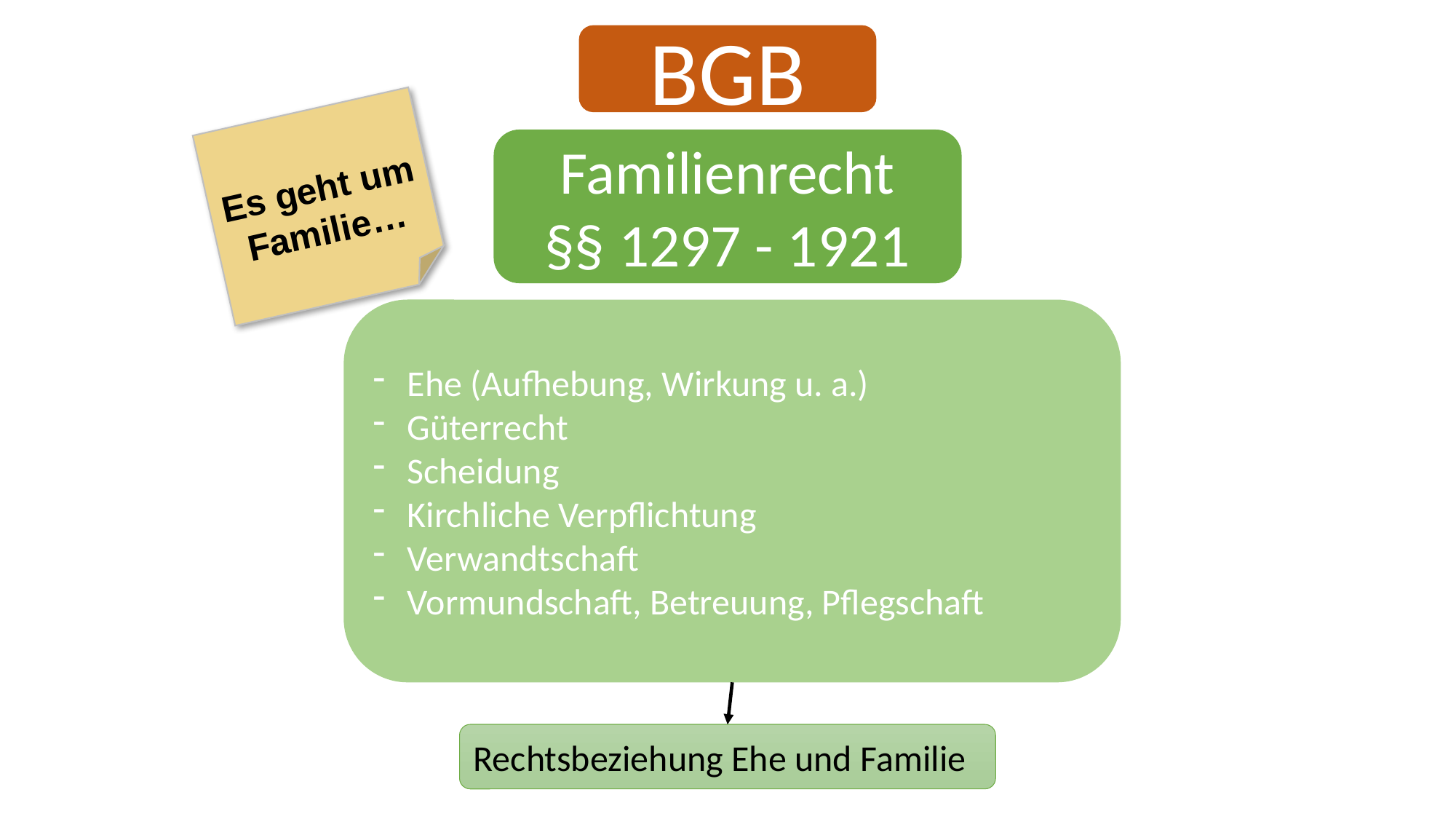

BGB

Es geht um Familie…
Familienrecht
§§ 1297 - 1921
Ehe (Aufhebung, Wirkung u. a.)
Güterrecht
Scheidung
Kirchliche Verpflichtung
Verwandtschaft
Vormundschaft, Betreuung, Pflegschaft
Rechtsbeziehung Ehe und Familie